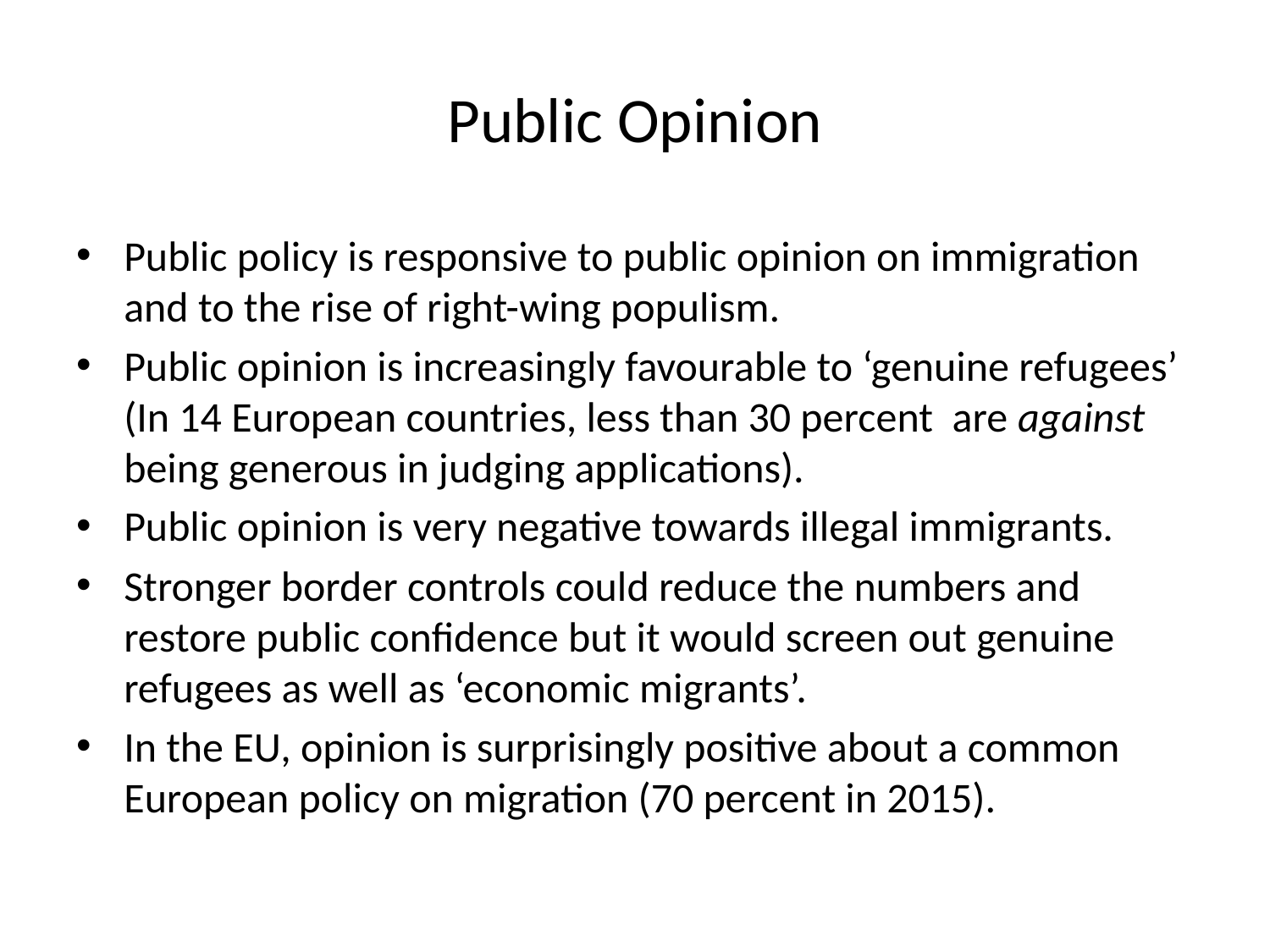

# Public Opinion
Public policy is responsive to public opinion on immigration and to the rise of right-wing populism.
Public opinion is increasingly favourable to ‘genuine refugees’ (In 14 European countries, less than 30 percent  are against being generous in judging applications).
Public opinion is very negative towards illegal immigrants.
Stronger border controls could reduce the numbers and restore public confidence but it would screen out genuine refugees as well as ‘economic migrants’.
In the EU, opinion is surprisingly positive about a common European policy on migration (70 percent in 2015).